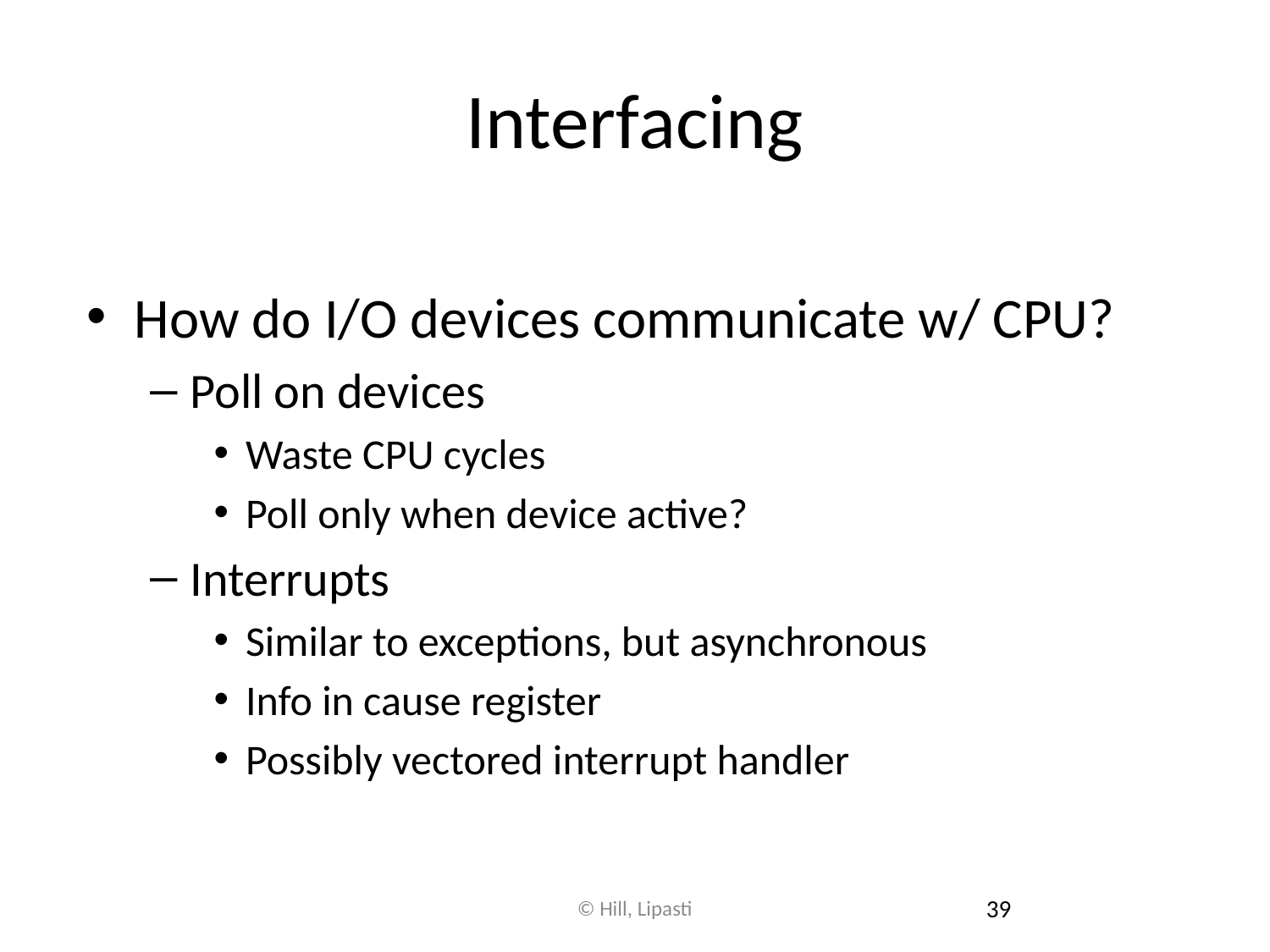

# Interfacing
How do I/O devices communicate w/ CPU?
Poll on devices
Waste CPU cycles
Poll only when device active?
Interrupts
Similar to exceptions, but asynchronous
Info in cause register
Possibly vectored interrupt handler
© Hill, Lipasti
39